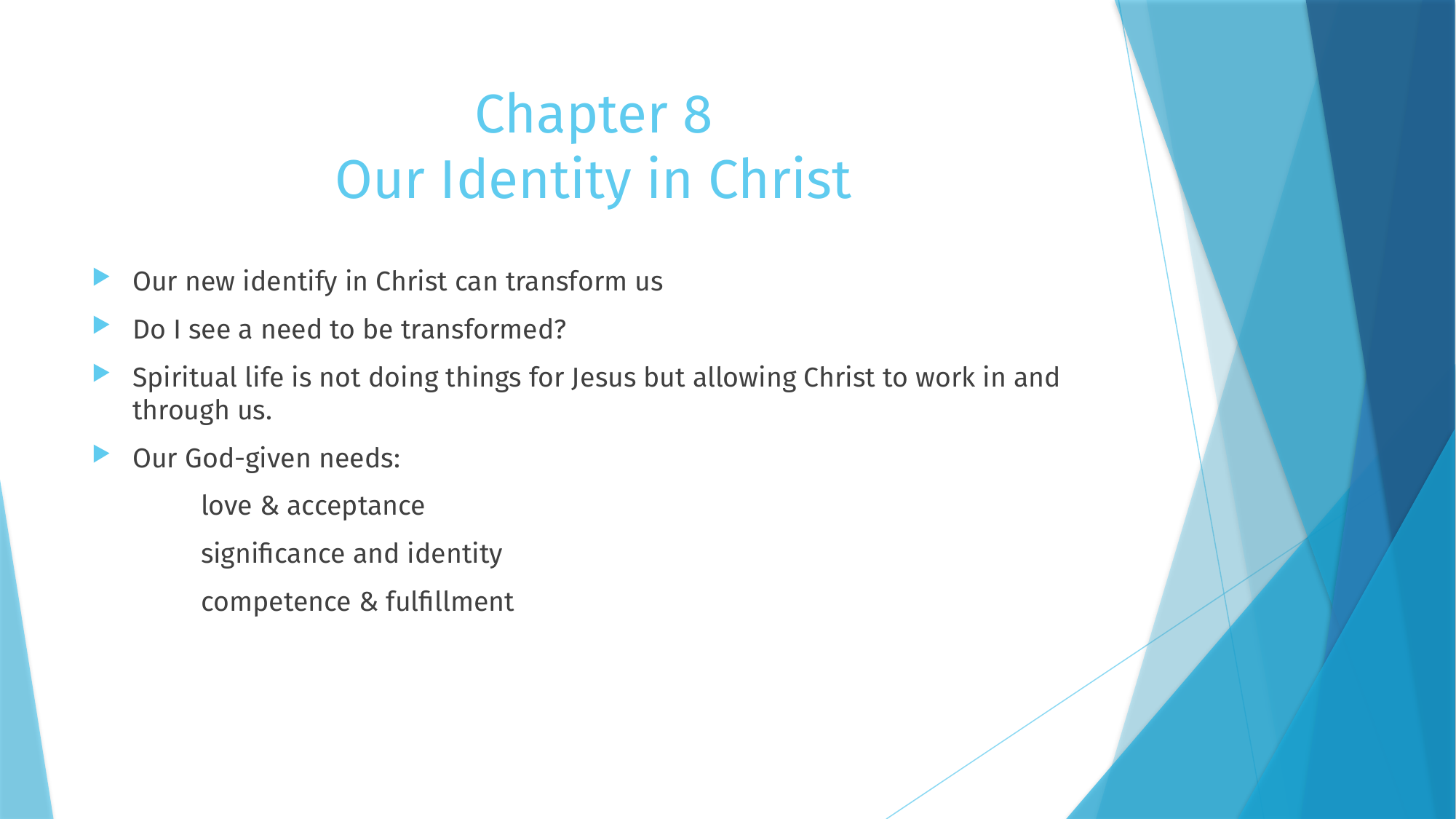

# Chapter 8 Our Identity in Christ
Our new identify in Christ can transform us
Do I see a need to be transformed?
Spiritual life is not doing things for Jesus but allowing Christ to work in and through us.
Our God-given needs:
	love & acceptance
	significance and identity
	competence & fulfillment